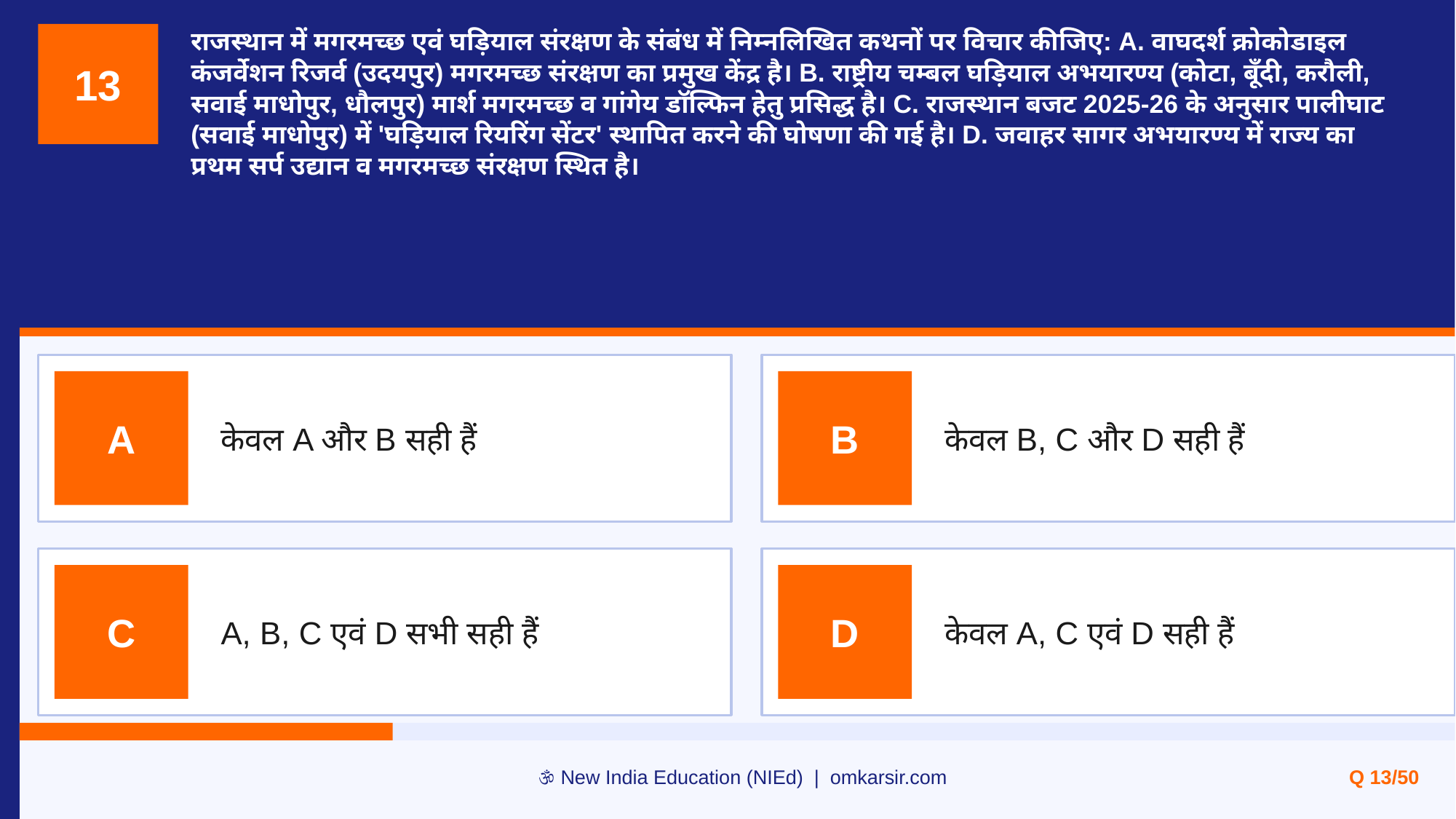

राजस्थान में मगरमच्छ एवं घड़ियाल संरक्षण के संबंध में निम्नलिखित कथनों पर विचार कीजिए: A. वाघदर्श क्रोकोडाइल कंजर्वेशन रिजर्व (उदयपुर) मगरमच्छ संरक्षण का प्रमुख केंद्र है। B. राष्ट्रीय चम्बल घड़ियाल अभयारण्य (कोटा, बूँदी, करौली, सवाई माधोपुर, धौलपुर) मार्श मगरमच्छ व गांगेय डॉल्फिन हेतु प्रसिद्ध है। C. राजस्थान बजट 2025-26 के अनुसार पालीघाट (सवाई माधोपुर) में 'घड़ियाल रियरिंग सेंटर' स्थापित करने की घोषणा की गई है। D. जवाहर सागर अभयारण्य में राज्य का प्रथम सर्प उद्यान व मगरमच्छ संरक्षण स्थित है।
13

केवल A और B सही हैं
केवल B, C और D सही हैं
A
B

A, B, C एवं D सभी सही हैं
केवल A, C एवं D सही हैं
C
D

🕉️ New India Education (NIEd)  |  omkarsir.com
Q 13/50